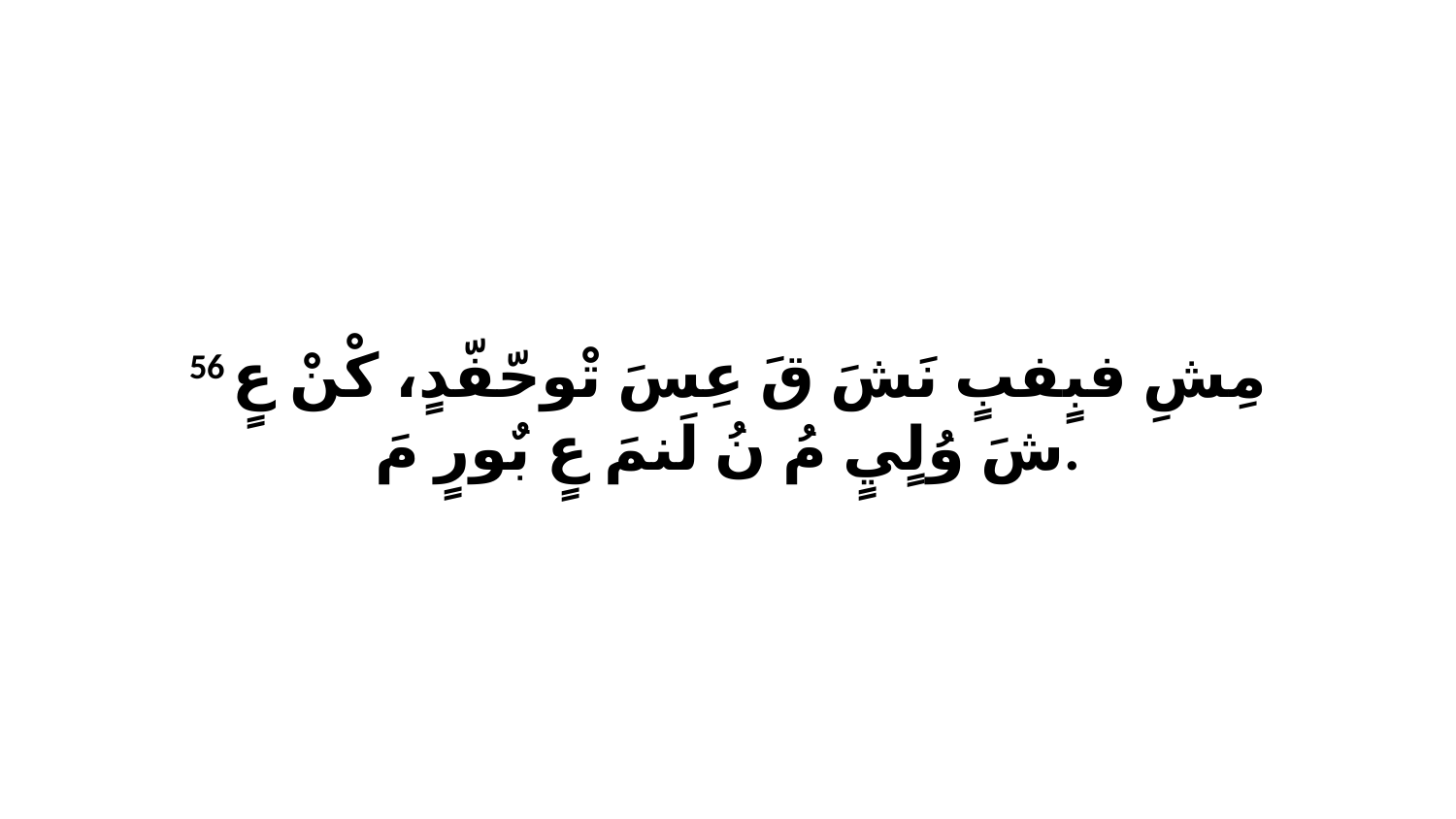

56 مِشِ فبٍفبٍ نَشَ قَ عِسَ تْوحّفّدٍ، كْنْ عٍ شَ وُلٍيٍ مُ نُ لَنمَ عٍ بٌورٍ مَ.